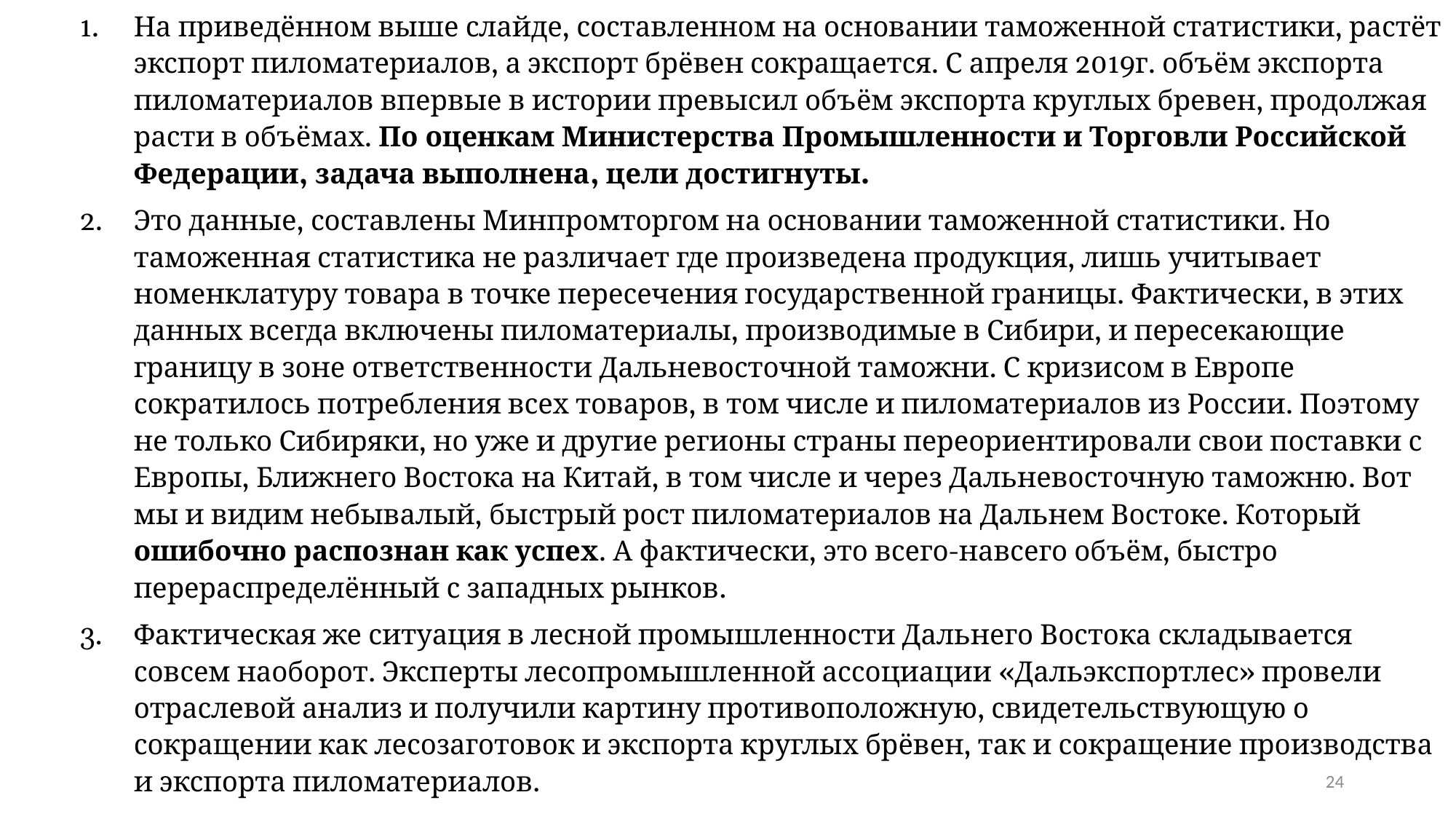

На приведённом выше слайде, составленном на основании таможенной статистики, растёт экспорт пиломатериалов, а экспорт брёвен сокращается. С апреля 2019г. объём экспорта пиломатериалов впервые в истории превысил объём экспорта круглых бревен, продолжая расти в объёмах. По оценкам Министерства Промышленности и Торговли Российской Федерации, задача выполнена, цели достигнуты.
Это данные, составлены Минпромторгом на основании таможенной статистики. Но таможенная статистика не различает где произведена продукция, лишь учитывает номенклатуру товара в точке пересечения государственной границы. Фактически, в этих данных всегда включены пиломатериалы, производимые в Сибири, и пересекающие границу в зоне ответственности Дальневосточной таможни. С кризисом в Европе сократилось потребления всех товаров, в том числе и пиломатериалов из России. Поэтому не только Сибиряки, но уже и другие регионы страны переориентировали свои поставки с Европы, Ближнего Востока на Китай, в том числе и через Дальневосточную таможню. Вот мы и видим небывалый, быстрый рост пиломатериалов на Дальнем Востоке. Который ошибочно распознан как успех. А фактически, это всего-навсего объём, быстро перераспределённый с западных рынков.
Фактическая же ситуация в лесной промышленности Дальнего Востока складывается совсем наоборот. Эксперты лесопромышленной ассоциации «Дальэкспортлес» провели отраслевой анализ и получили картину противоположную, свидетельствующую о сокращении как лесозаготовок и экспорта круглых брёвен, так и сокращение производства и экспорта пиломатериалов.

24